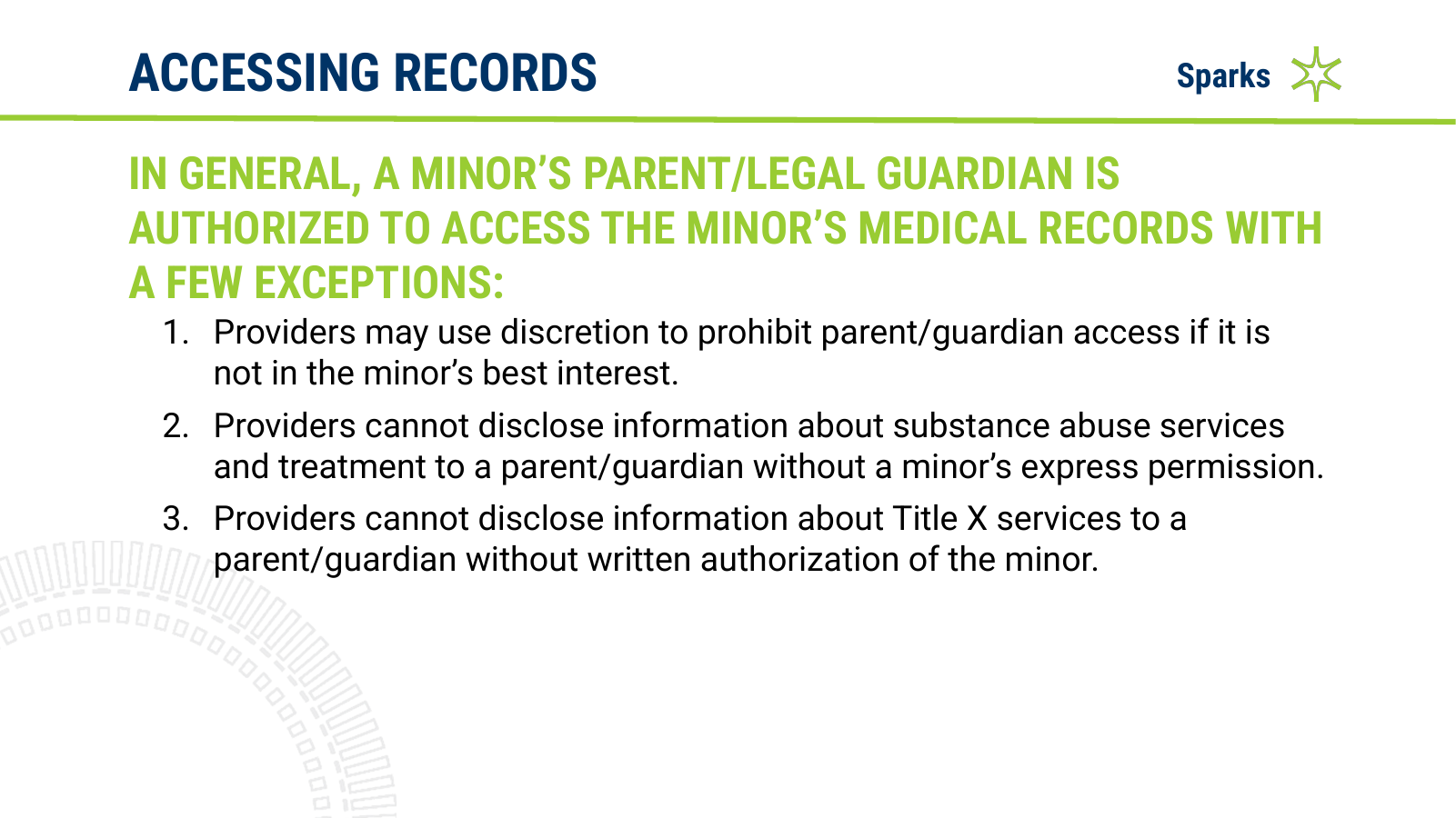

# Accessing records
IN GENERAL, A MINOR’S PARENT/LEGAL GUARDIAN IS AUTHORIZED TO ACCESS THE MINOR’S MEDICAL RECORDS WITH A FEW EXCEPTIONS:
Providers may use discretion to prohibit parent/guardian access if it is not in the minor’s best interest.
Providers cannot disclose information about substance abuse services and treatment to a parent/guardian without a minor’s express permission.
Providers cannot disclose information about Title X services to a parent/guardian without written authorization of the minor.